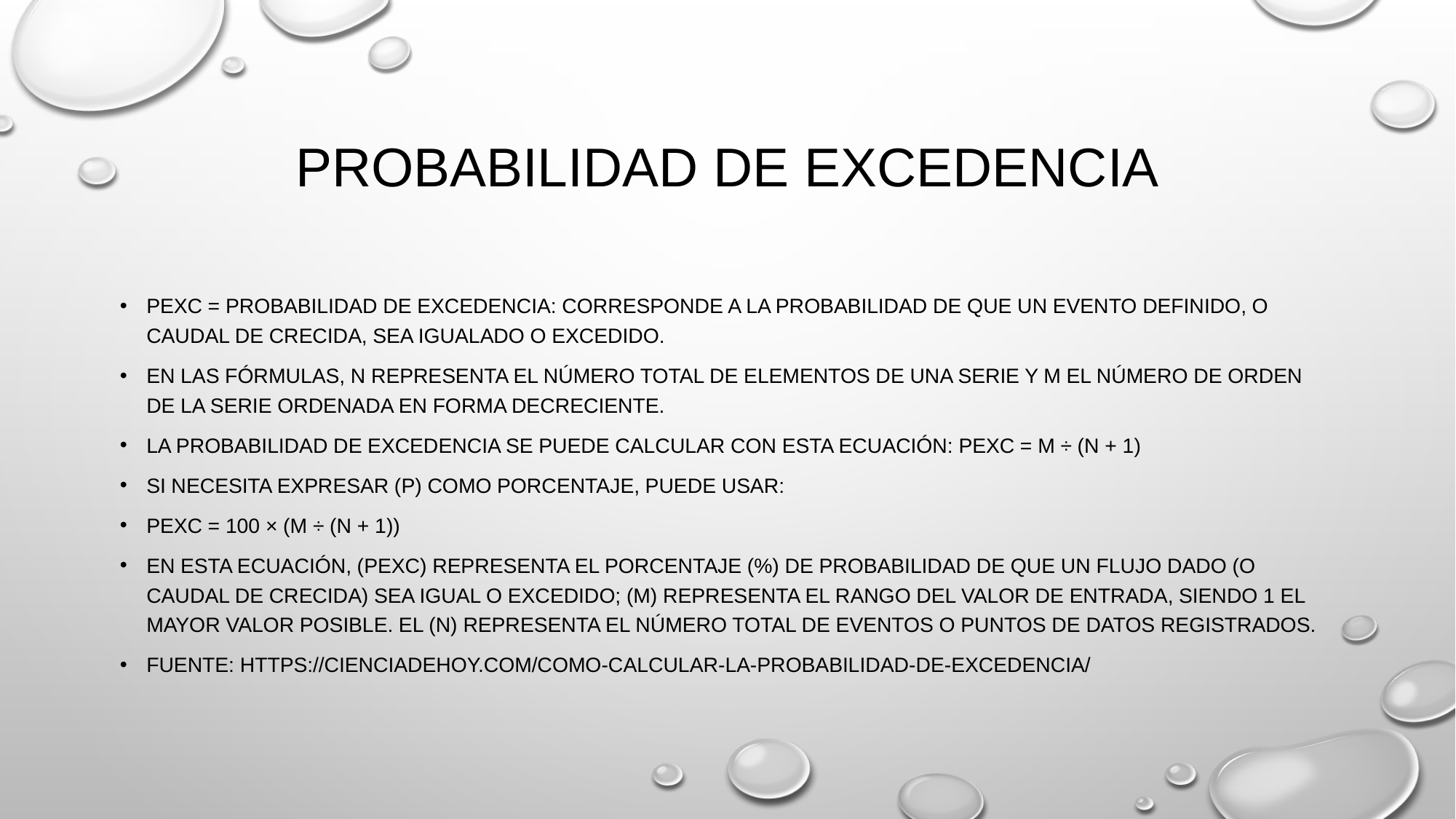

# Probabilidad de excedencia
Pexc = Probabilidad de excedencia: Corresponde a la probabilidad de que un evento definido, o caudal de crecida, sea igualado o excedido.
En las fórmulas, N representa el número total de elementos de una serie y m el número de orden de la serie ordenada en forma decreciente.
La probabilidad de excedencia se puede calcular con esta ecuación: Pexc = m ÷ (n + 1)
Si necesita expresar (p) como porcentaje, puede usar:
Pexc = 100 × (m ÷ (n + 1))
En esta ecuación, (pexc) representa el porcentaje (%) de probabilidad de que un flujo dado (o caudal de crecida) sea igual o excedido; (m) representa el rango del valor de entrada, siendo 1 el mayor valor posible. el (n) representa el número total de eventos o puntos de datos registrados.
Fuente: https://cienciadehoy.com/como-calcular-la-probabilidad-de-excedencia/